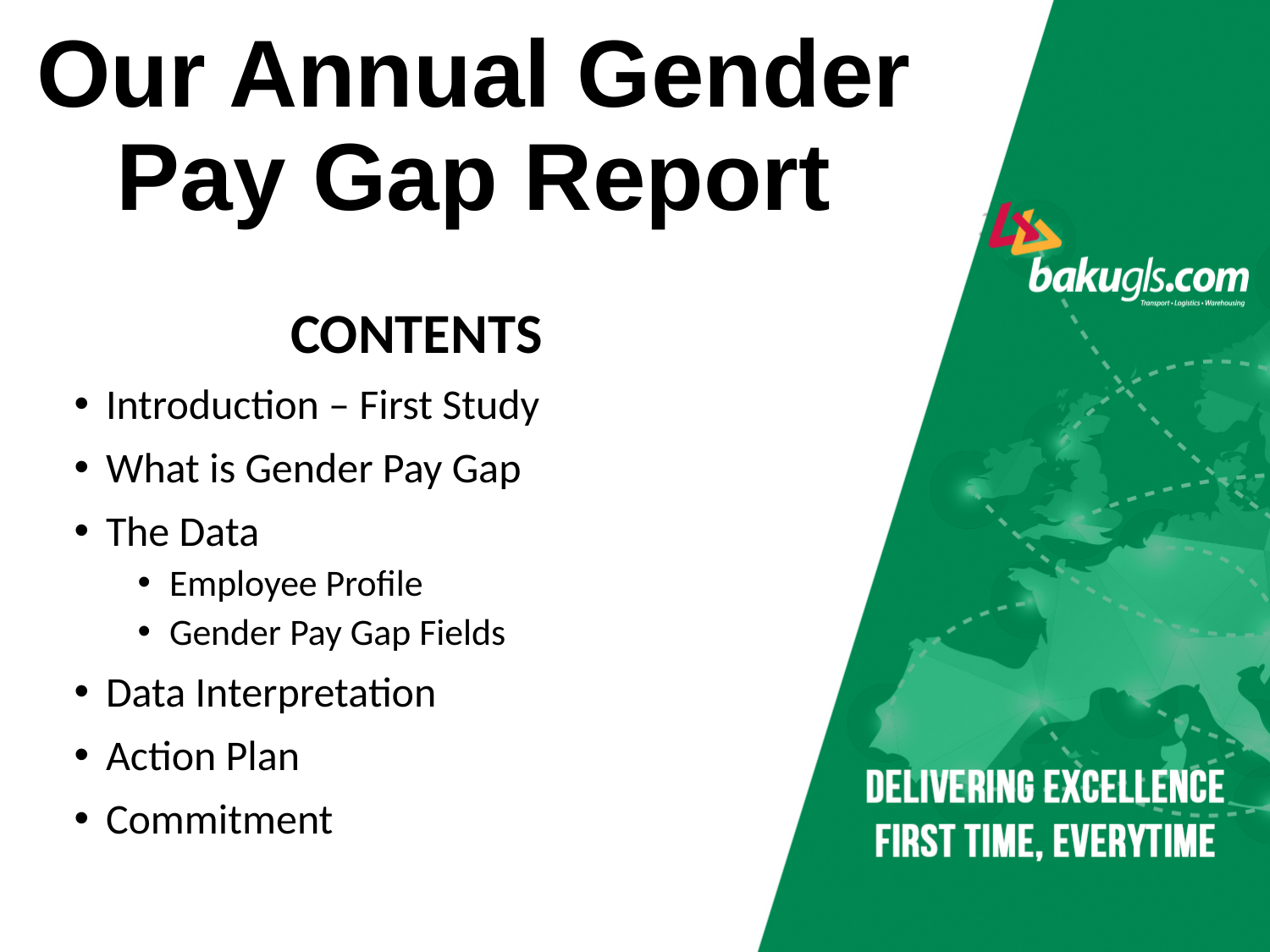

# Our Annual Gender Pay Gap Report
CONTENTS
Introduction – First Study
What is Gender Pay Gap
The Data
Employee Profile
Gender Pay Gap Fields
Data Interpretation
Action Plan
Commitment